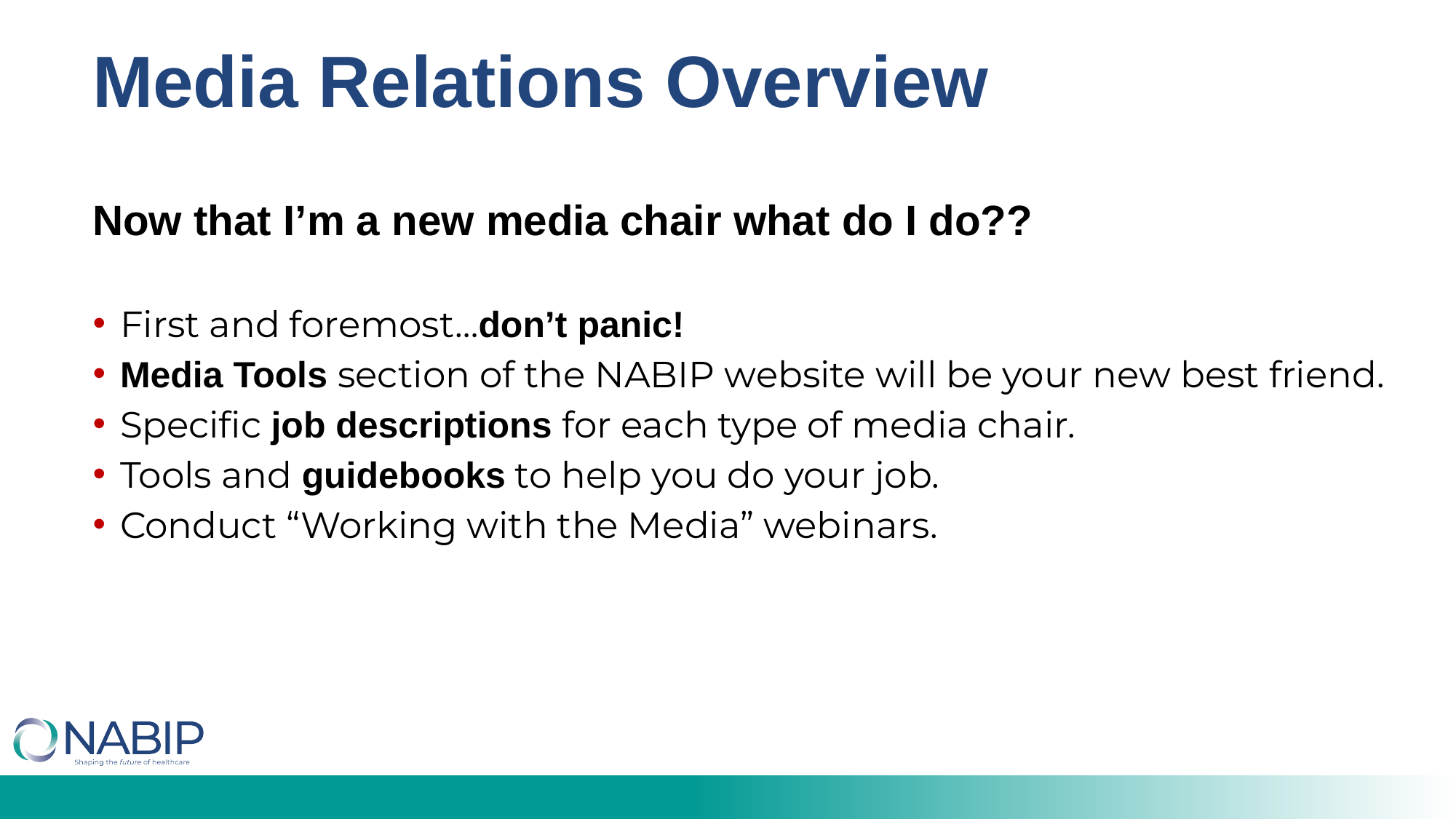

Media Relations Overview
Now that I’m a new media chair what do I do??

First and foremost…don’t panic!
Media Tools section of the NABIP website will be your new best friend.
Specific job descriptions for each type of media chair.
Tools and guidebooks to help you do your job.
Conduct “Working with the Media” webinars.